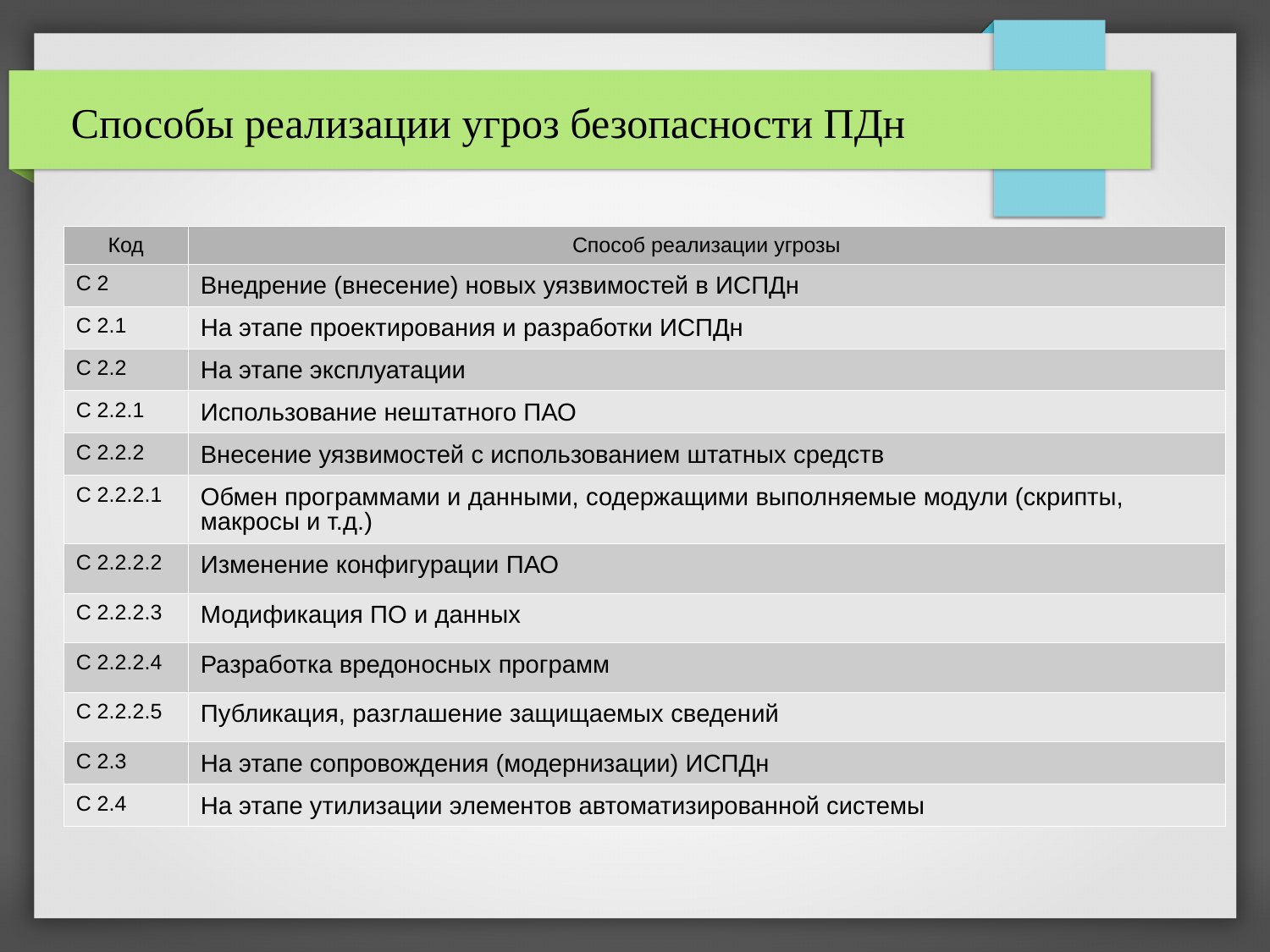

Способы реализации угроз безопасности ПДн
| Код | Способ реализации угрозы |
| --- | --- |
| С 2 | Внедрение (внесение) новых уязвимостей в ИСПДн |
| С 2.1 | На этапе проектирования и разработки ИСПДн |
| С 2.2 | На этапе эксплуатации |
| С 2.2.1 | Использование нештатного ПАО |
| С 2.2.2 | Внесение уязвимостей с использованием штатных средств |
| С 2.2.2.1 | Обмен программами и данными, содержащими выполняемые модули (скрипты, макросы и т.д.) |
| С 2.2.2.2 | Изменение конфигурации ПАО |
| С 2.2.2.3 | Модификация ПО и данных |
| С 2.2.2.4 | Разработка вредоносных программ |
| С 2.2.2.5 | Публикация, разглашение защищаемых сведений |
| С 2.3 | На этапе сопровождения (модернизации) ИСПДн |
| С 2.4 | На этапе утилизации элементов автоматизированной системы |